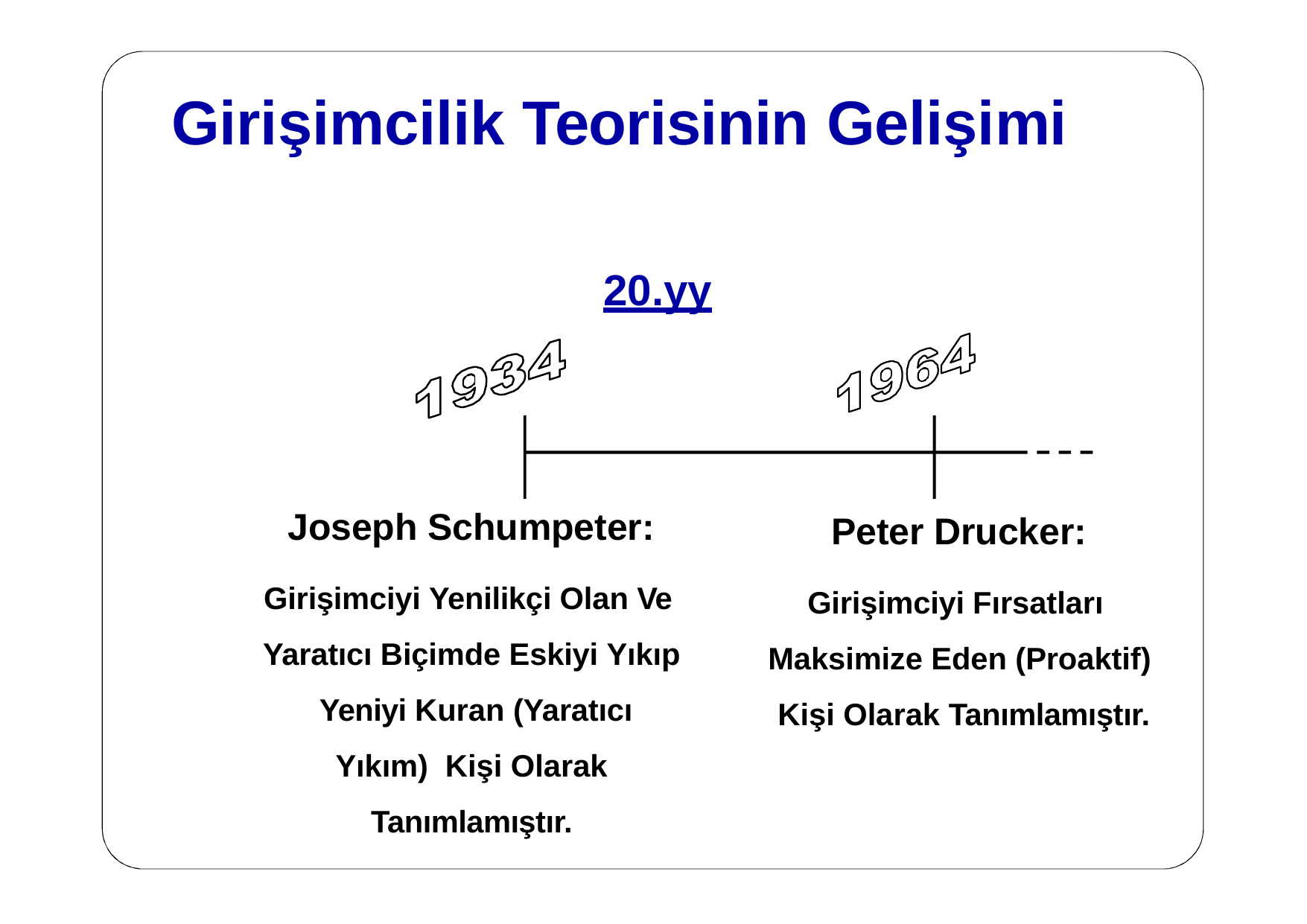

# Girişimcilik Teorisinin Gelişimi
20.yy

Joseph Schumpeter:
Girişimciyi Yenilikçi Olan Ve  Yaratıcı Biçimde Eskiyi Yıkıp  Yeniyi Kuran (Yaratıcı Yıkım)  Kişi Olarak Tanımlamıştır.
Peter Drucker:
Girişimciyi Fırsatları  Maksimize Eden (Proaktif)  Kişi Olarak Tanımlamıştır.